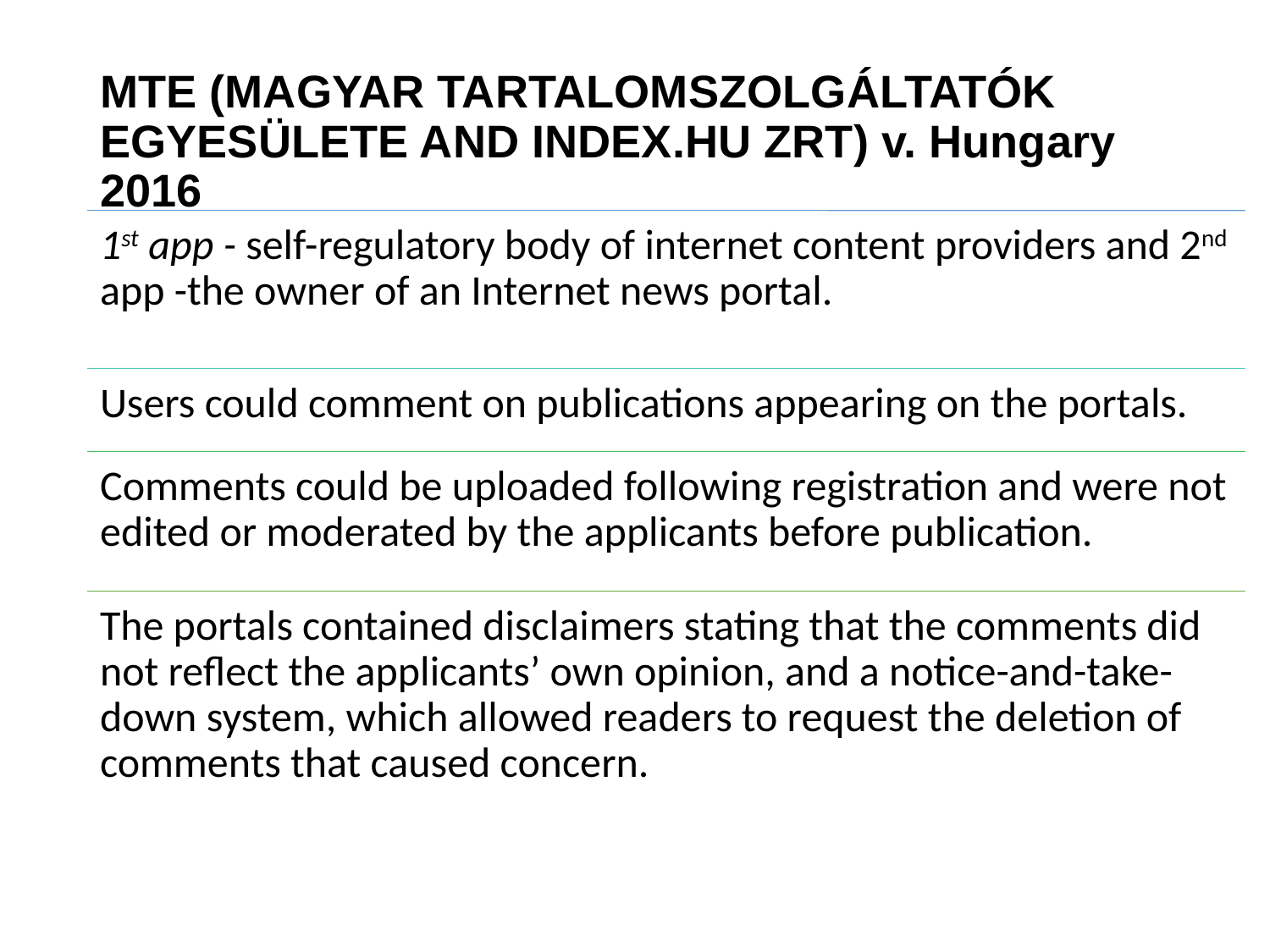

# MTE (MAGYAR TARTALOMSZOLGÁLTATÓK EGYESÜLETE AND INDEX.HU ZRT) v. Hungary 2016
1st app - self-regulatory body of internet content providers and 2nd app -the owner of an Internet news portal.
Users could comment on publications appearing on the portals.
Comments could be uploaded following registration and were not edited or moderated by the applicants before publication.
The portals contained disclaimers stating that the comments did not reflect the applicants’ own opinion, and a notice-and-take-down system, which allowed readers to request the deletion of comments that caused concern.